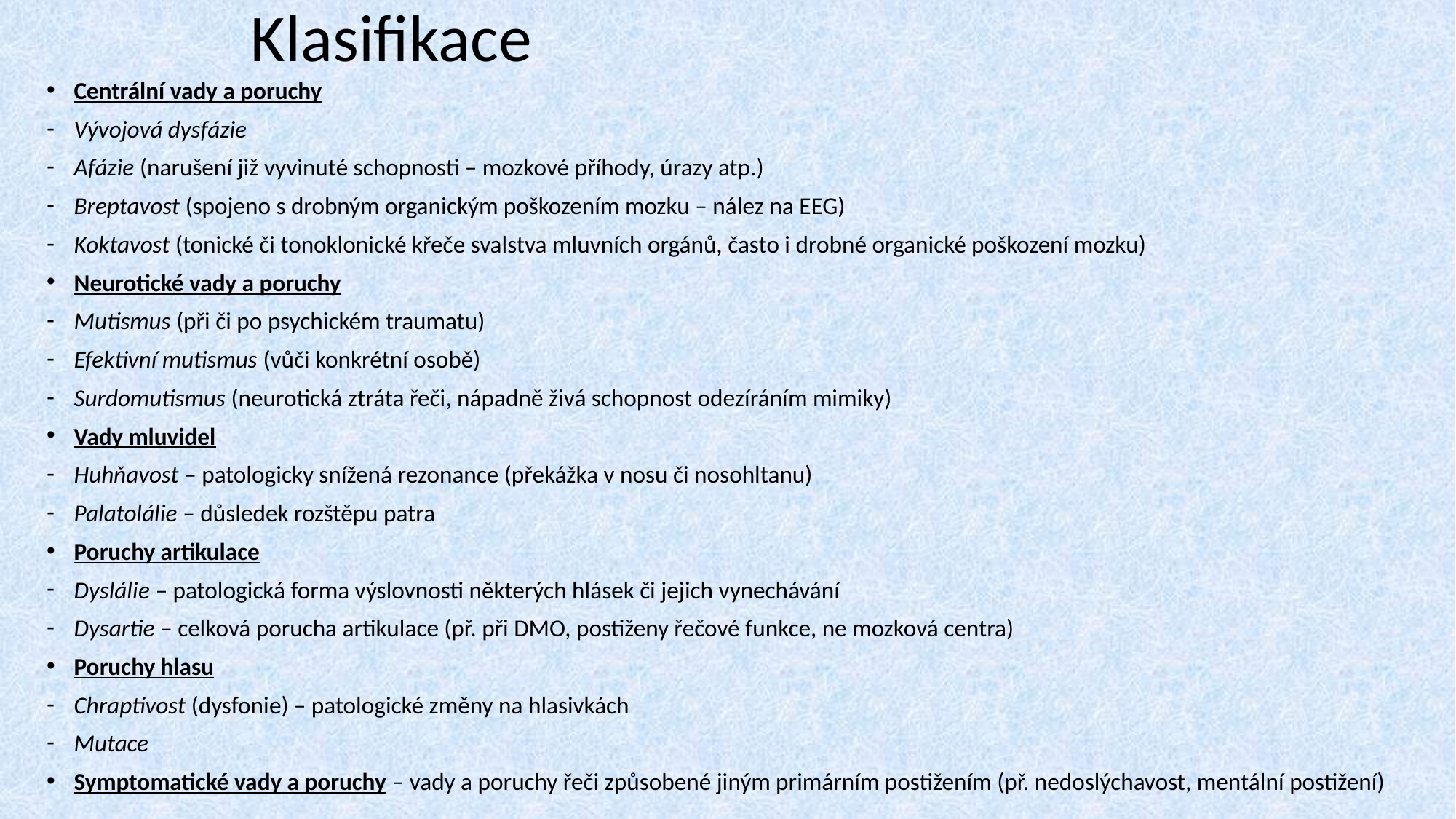

# Klasifikace
Centrální vady a poruchy
Vývojová dysfázie
Afázie (narušení již vyvinuté schopnosti – mozkové příhody, úrazy atp.)
Breptavost (spojeno s drobným organickým poškozením mozku – nález na EEG)
Koktavost (tonické či tonoklonické křeče svalstva mluvních orgánů, často i drobné organické poškození mozku)
Neurotické vady a poruchy
Mutismus (při či po psychickém traumatu)
Efektivní mutismus (vůči konkrétní osobě)
Surdomutismus (neurotická ztráta řeči, nápadně živá schopnost odezíráním mimiky)
Vady mluvidel
Huhňavost – patologicky snížená rezonance (překážka v nosu či nosohltanu)
Palatolálie – důsledek rozštěpu patra
Poruchy artikulace
Dyslálie – patologická forma výslovnosti některých hlásek či jejich vynechávání
Dysartie – celková porucha artikulace (př. při DMO, postiženy řečové funkce, ne mozková centra)
Poruchy hlasu
Chraptivost (dysfonie) – patologické změny na hlasivkách
Mutace
Symptomatické vady a poruchy – vady a poruchy řeči způsobené jiným primárním postižením (př. nedoslýchavost, mentální postižení)